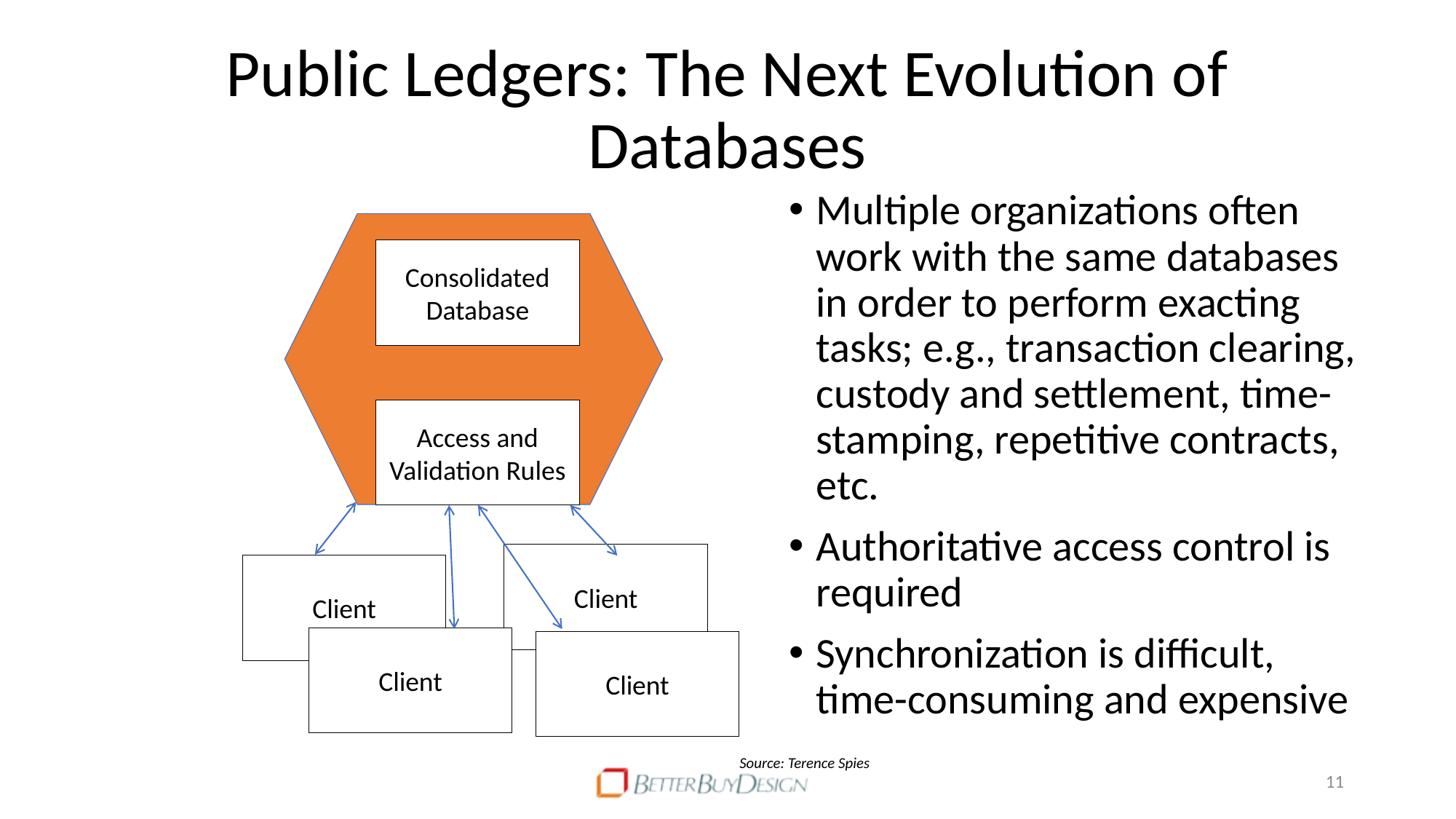

# Public Ledgers: The Next Evolution of Databases
Multiple organizations often work with the same databases in order to perform exacting tasks; e.g., transaction clearing, custody and settlement, time-stamping, repetitive contracts, etc.
Authoritative access control is required
Synchronization is difficult, time-consuming and expensive

Consolidated Database
Access and Validation Rules
Client
Client
Client
Client
Source: Terence Spies
11